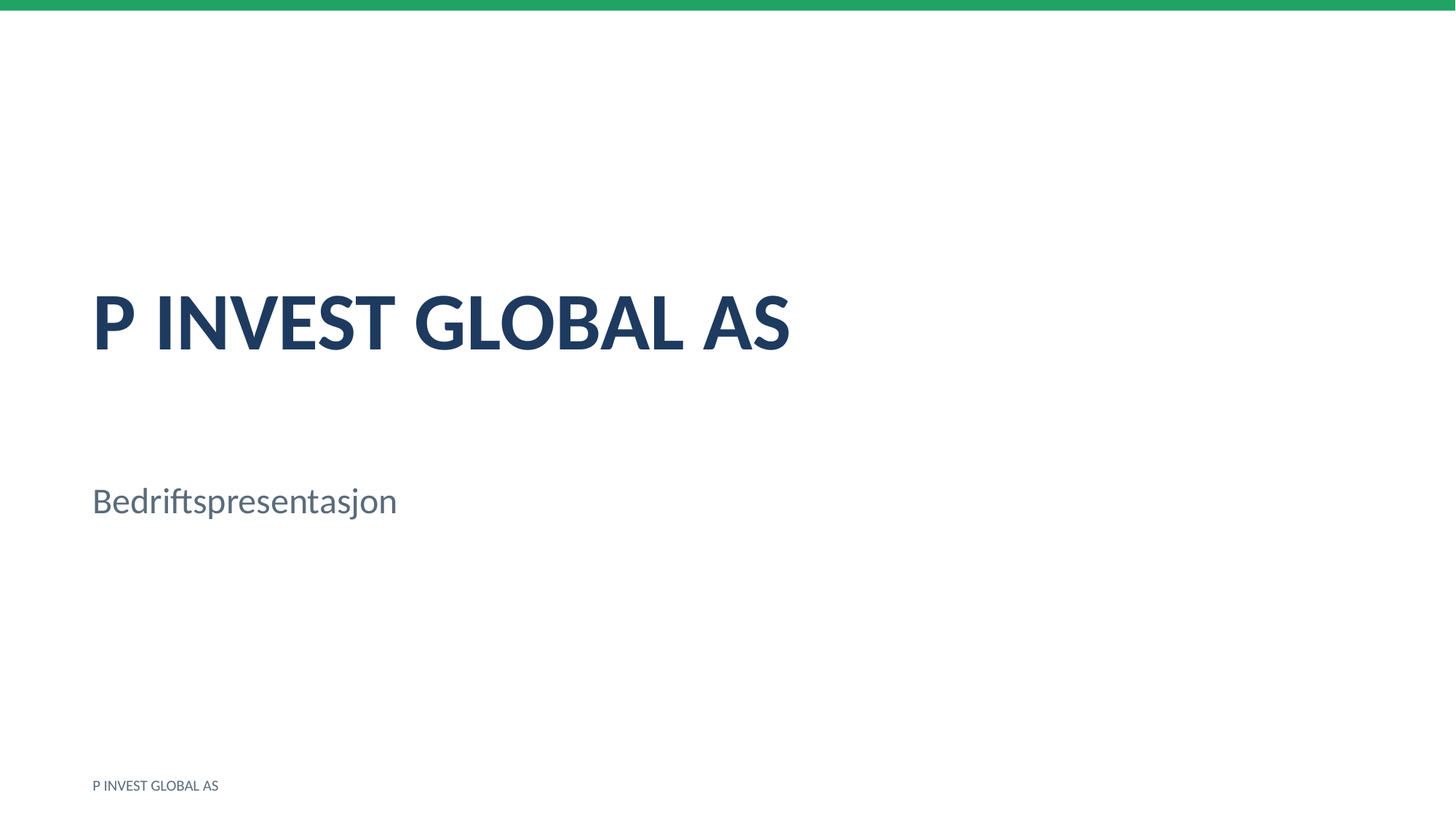

P INVEST GLOBAL AS
Bedriftspresentasjon
P INVEST GLOBAL AS